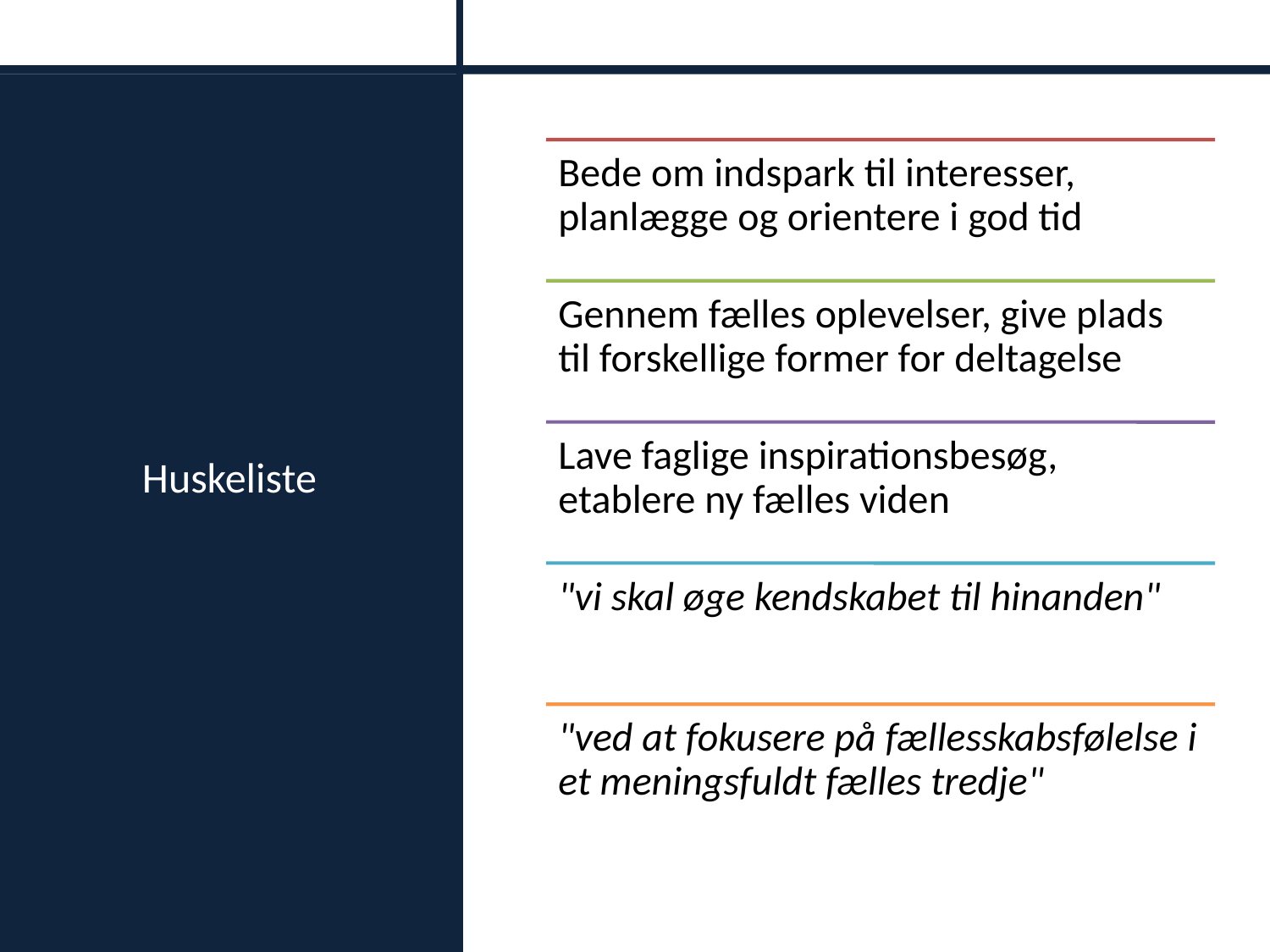

# Huskeliste
Bede om indspark til interesser, planlægge og orientere i god tid
Gennem fælles oplevelser, give plads til forskellige former for deltagelse
Lave faglige inspirationsbesøg, etablere ny fælles viden
"vi skal øge kendskabet til hinanden"
"ved at fokusere på fællesskabsfølelse i et meningsfuldt fælles tredje"